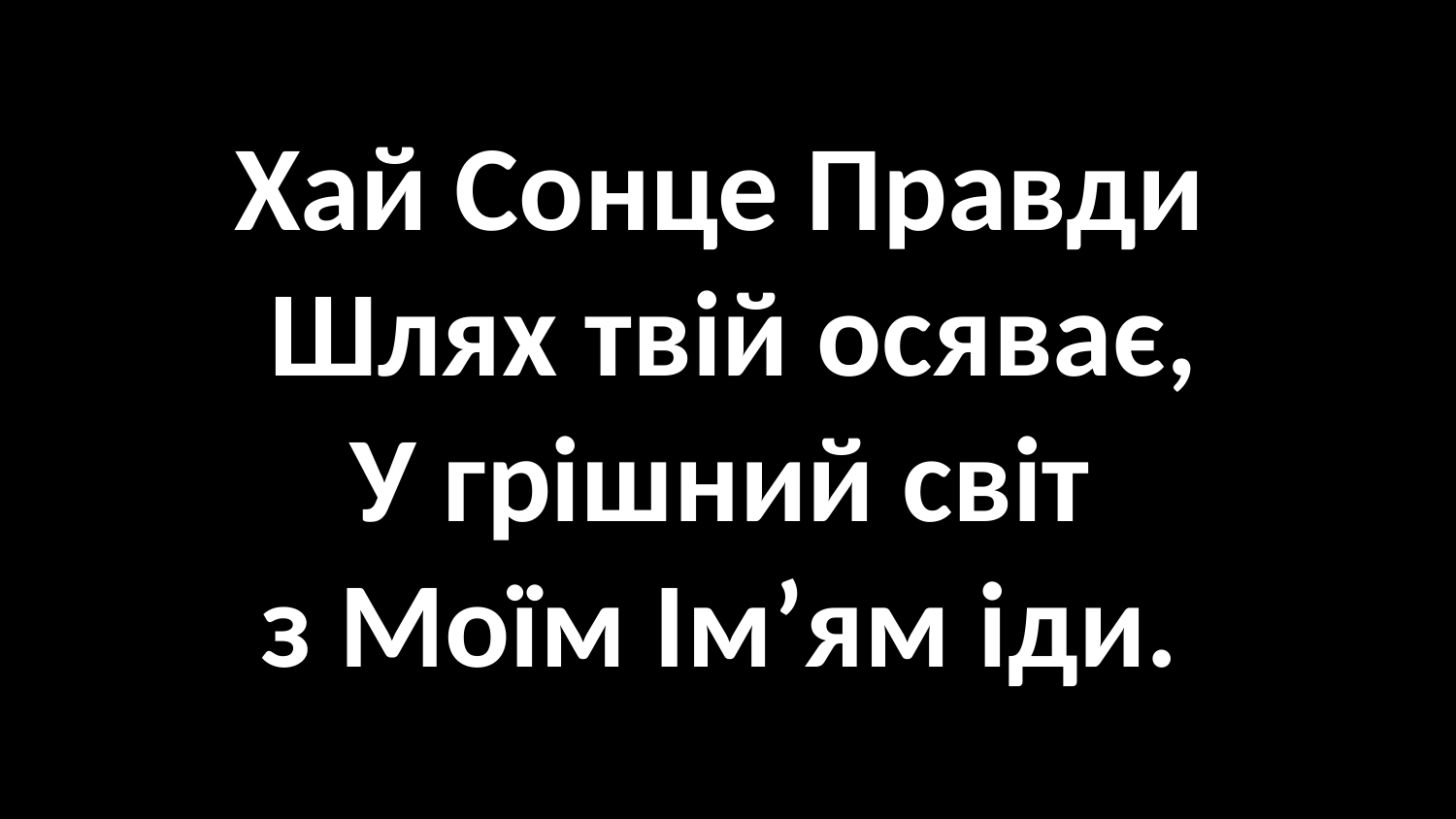

#
Хай Сонце Правди
Шлях твій осяває,
У грішний світ
з Моїм Ім’ям іди.